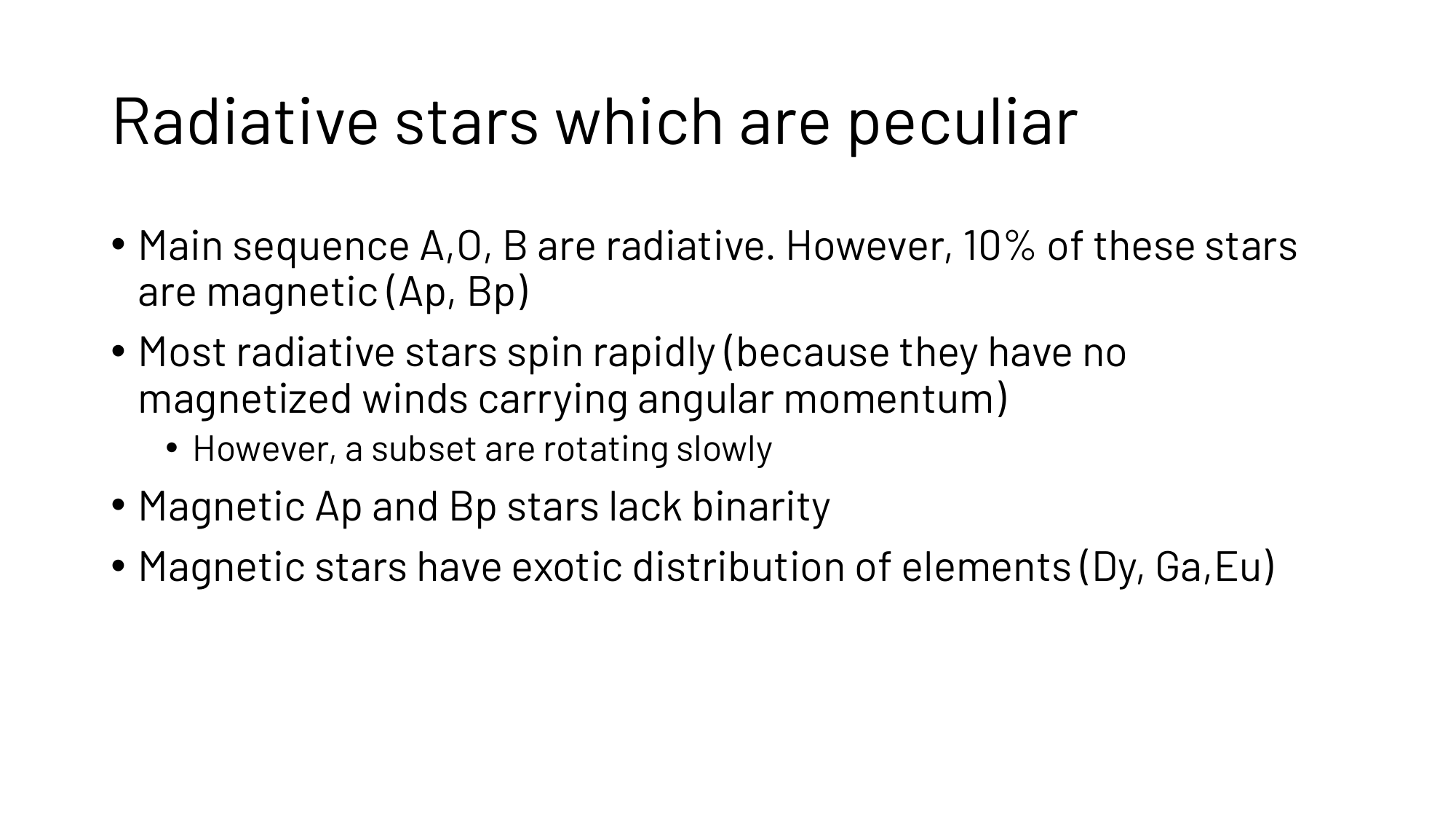

# Radiative stars which are peculiar
Main sequence A,O, B are radiative. However, 10% of these stars are magnetic (Ap, Bp)
Most radiative stars spin rapidly (because they have no magnetized winds carrying angular momentum)
However, a subset are rotating slowly
Magnetic Ap and Bp stars lack binarity
Magnetic stars have exotic distribution of elements (Dy, Ga,Eu)